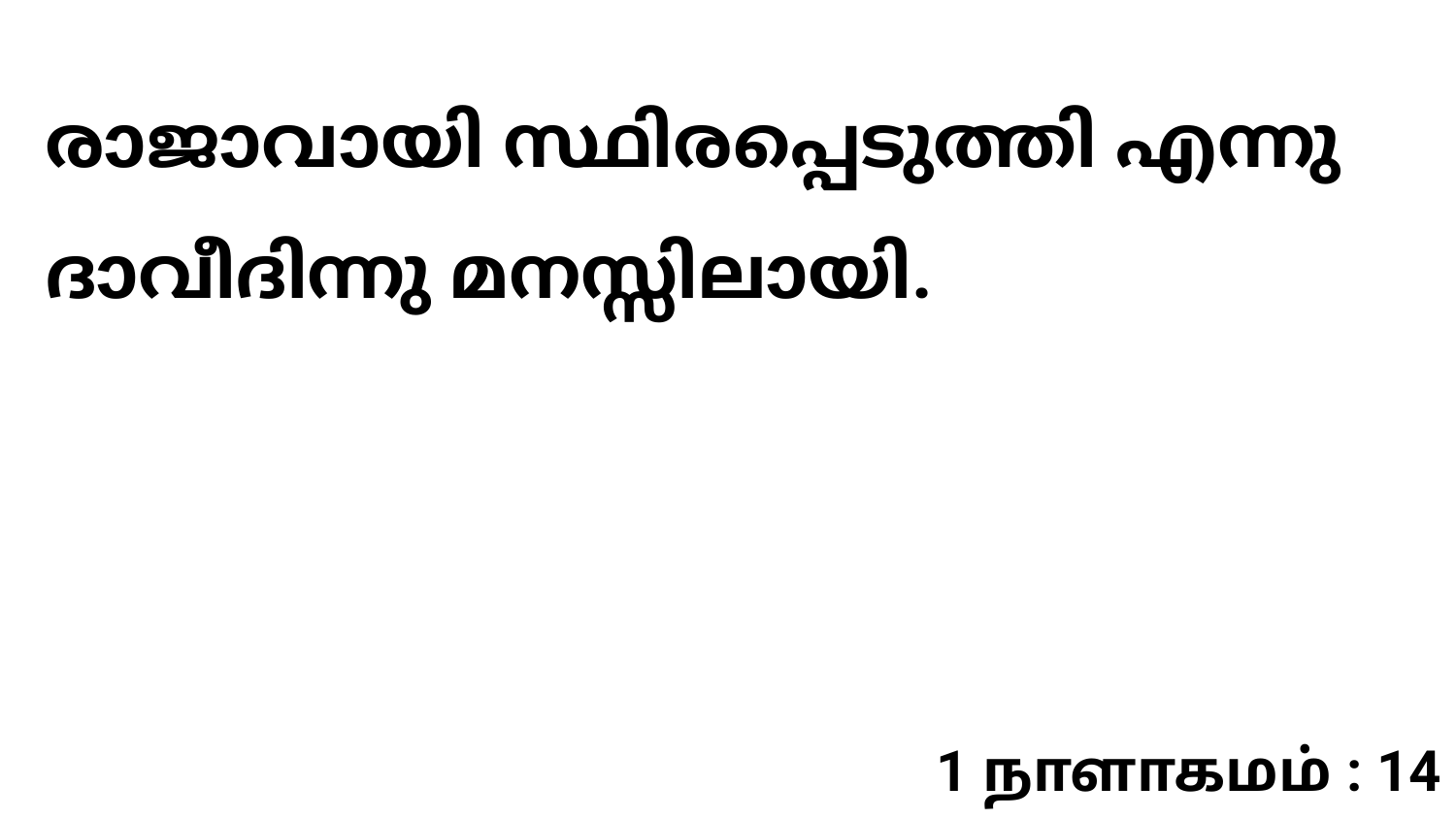

രാജാവായി സ്ഥിരപ്പെടുത്തി എന്നു ദാവീദിന്നു മനസ്സിലായി.
1 நாளாகமம் : 14